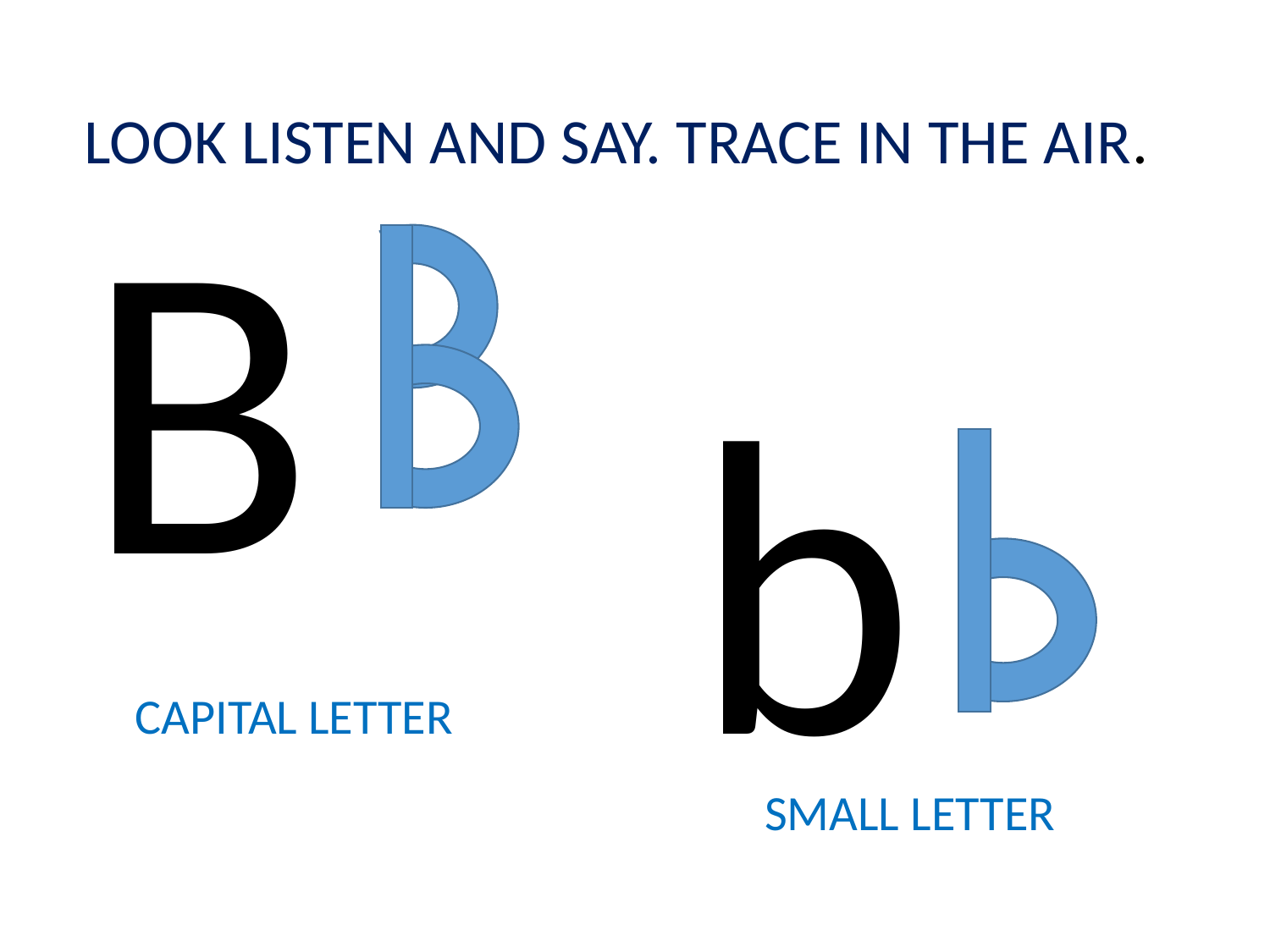

LOOK LISTEN AND SAY. TRACE IN THE AIR.
B

b

CAPITAL LETTER
SMALL LETTER